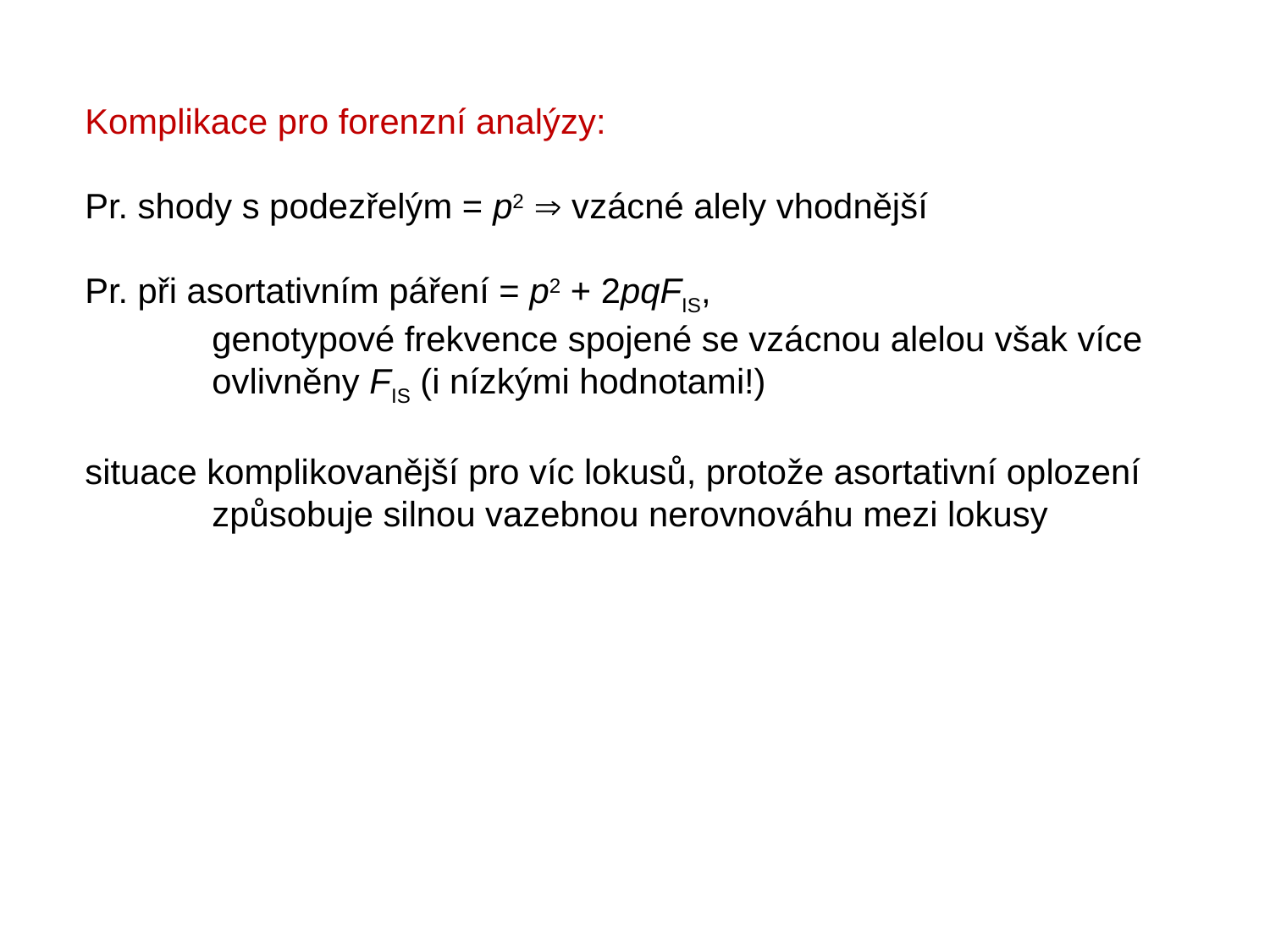

Komplikace pro forenzní analýzy:

Pr. shody s podezřelým = p2 ⇒ vzácné alely vhodnější
Pr. při asortativním páření = p2 + 2pqFIS,
	genotypové frekvence spojené se vzácnou alelou však více
	ovlivněny FIS (i nízkými hodnotami!)
situace komplikovanější pro víc lokusů, protože asortativní oplození
	způsobuje silnou vazebnou nerovnováhu mezi lokusy